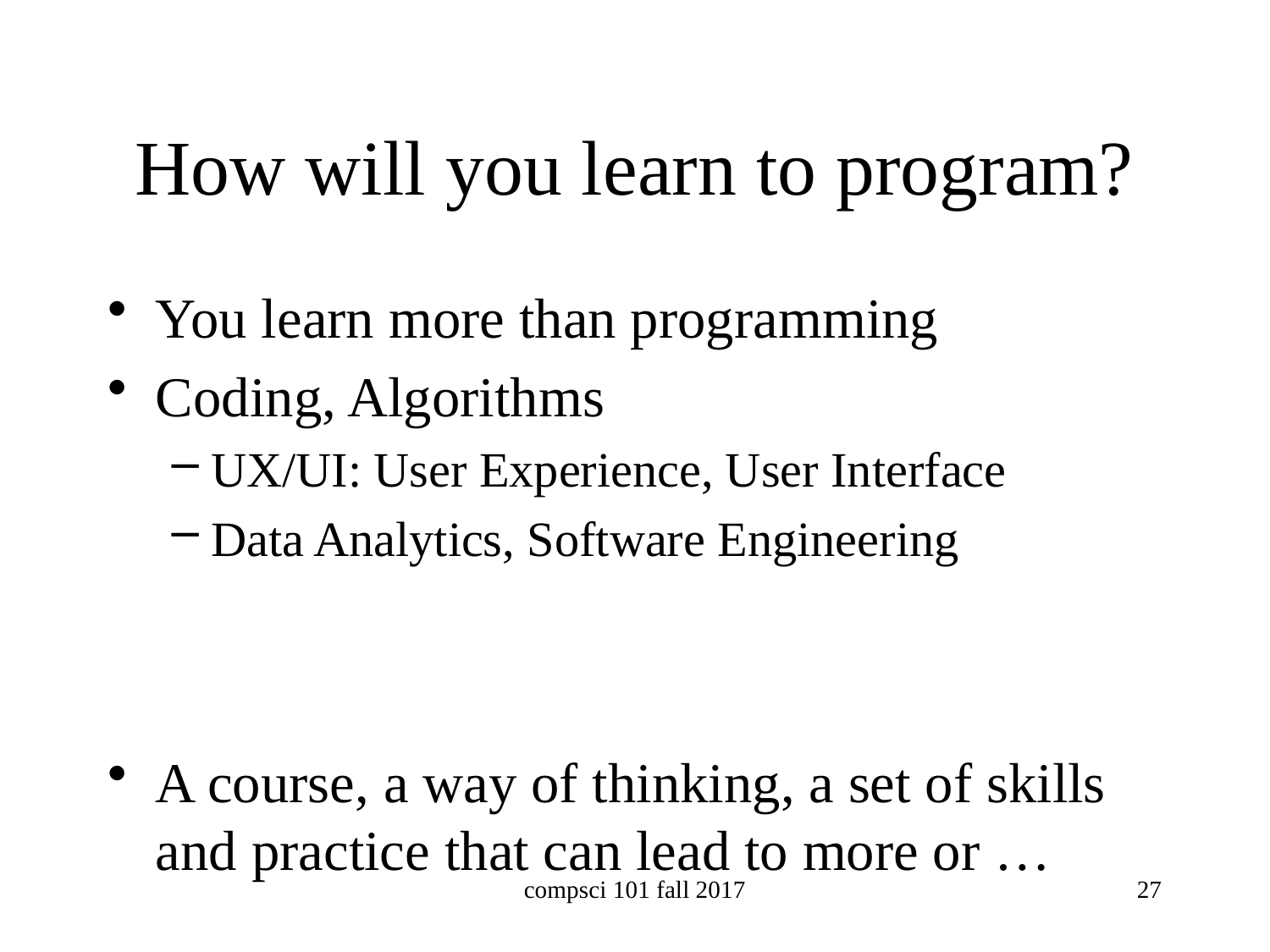

# How will you learn to program?
You learn more than programming
Coding, Algorithms
UX/UI: User Experience, User Interface
Data Analytics, Software Engineering

A course, a way of thinking, a set of skills and practice that can lead to more or …
compsci 101 fall 2017
27